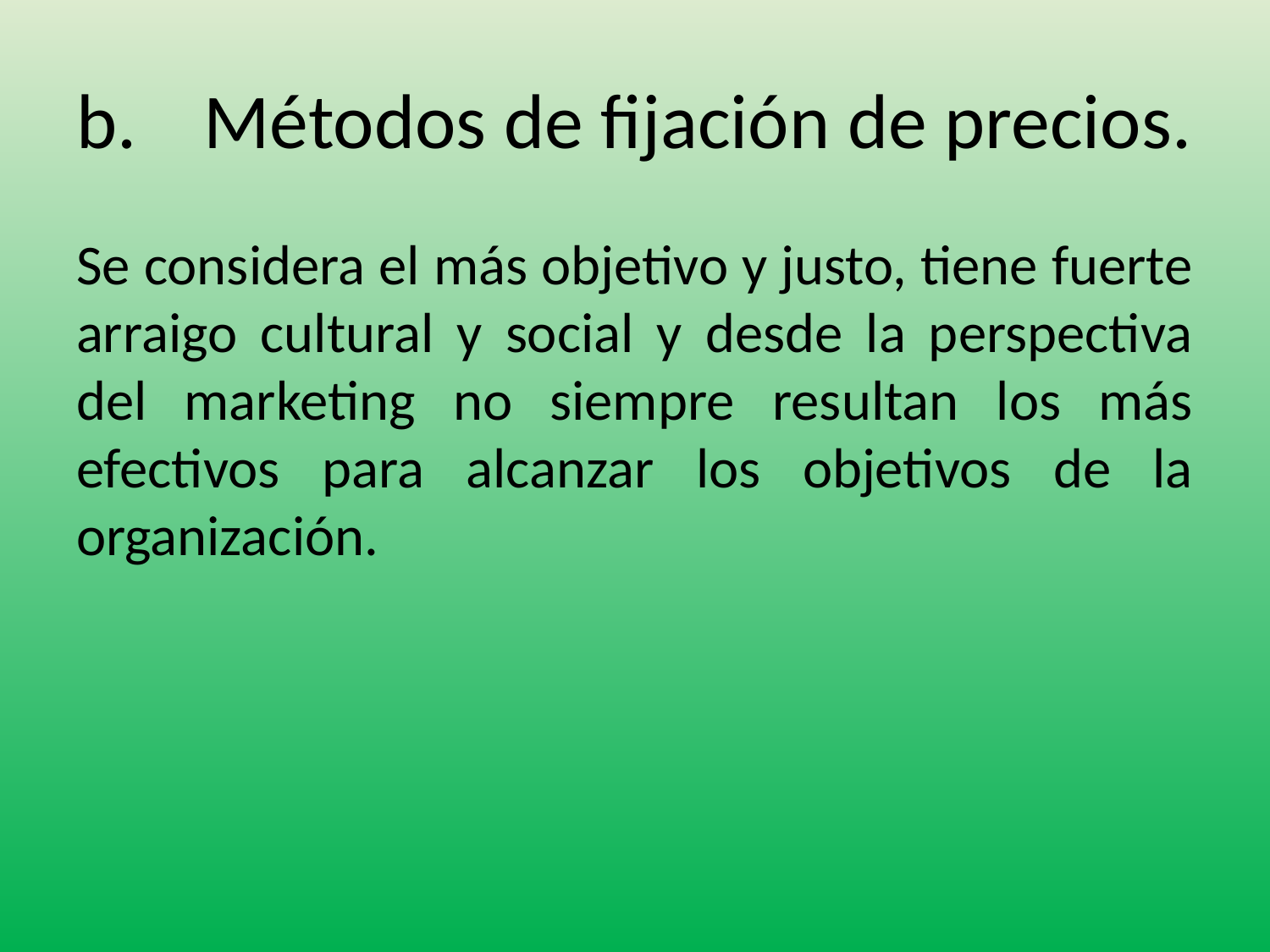

# b.	Métodos de fijación de precios.
Se considera el más objetivo y justo, tiene fuerte arraigo cultural y social y desde la perspectiva del marketing no siempre resultan los más efectivos para alcanzar los objetivos de la organización.